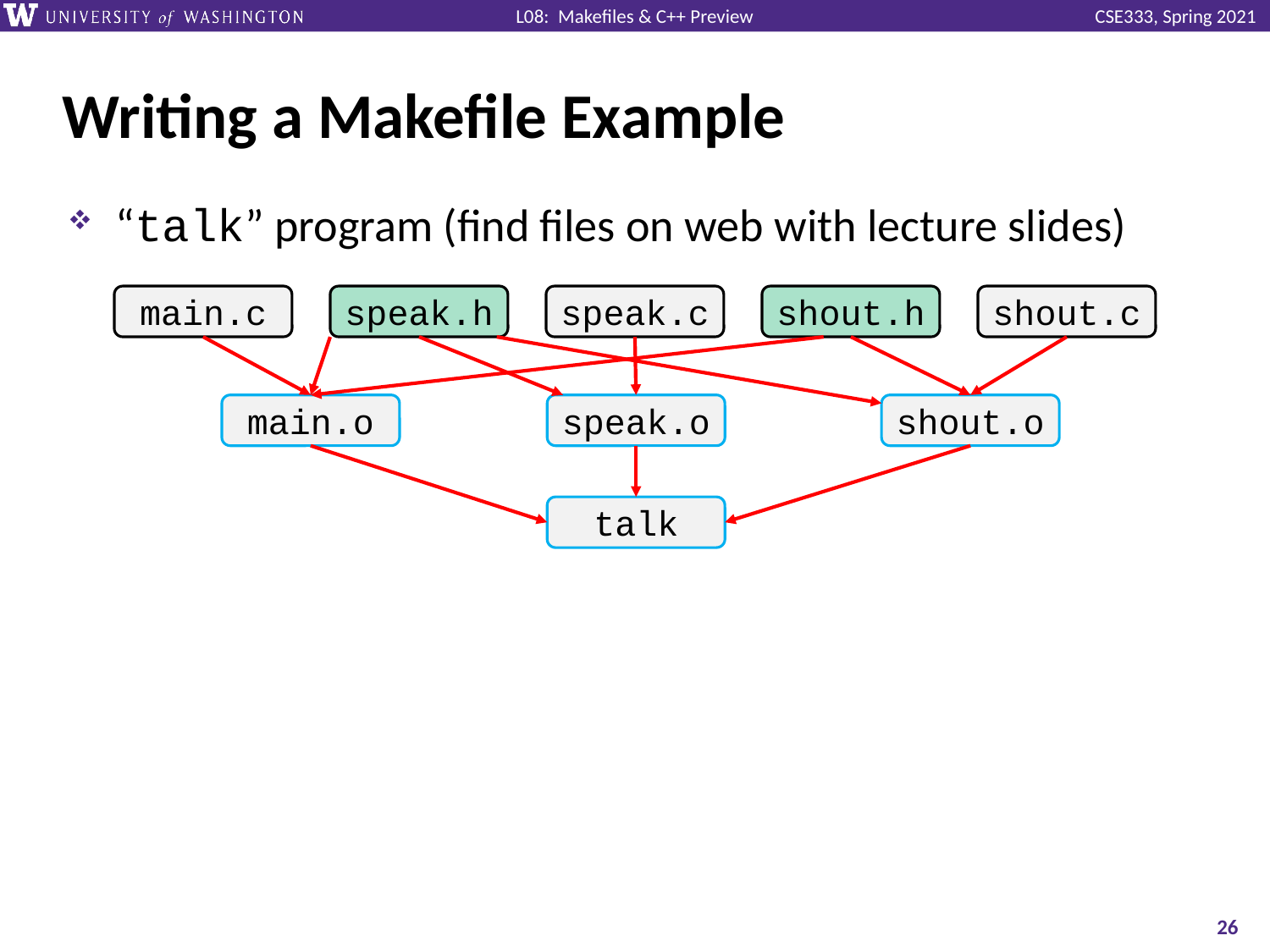

# Writing a Makefile Example
“talk” program (find files on web with lecture slides)
main.c
speak.h
speak.c
shout.h
shout.c
main.o
speak.o
shout.o
talk
26